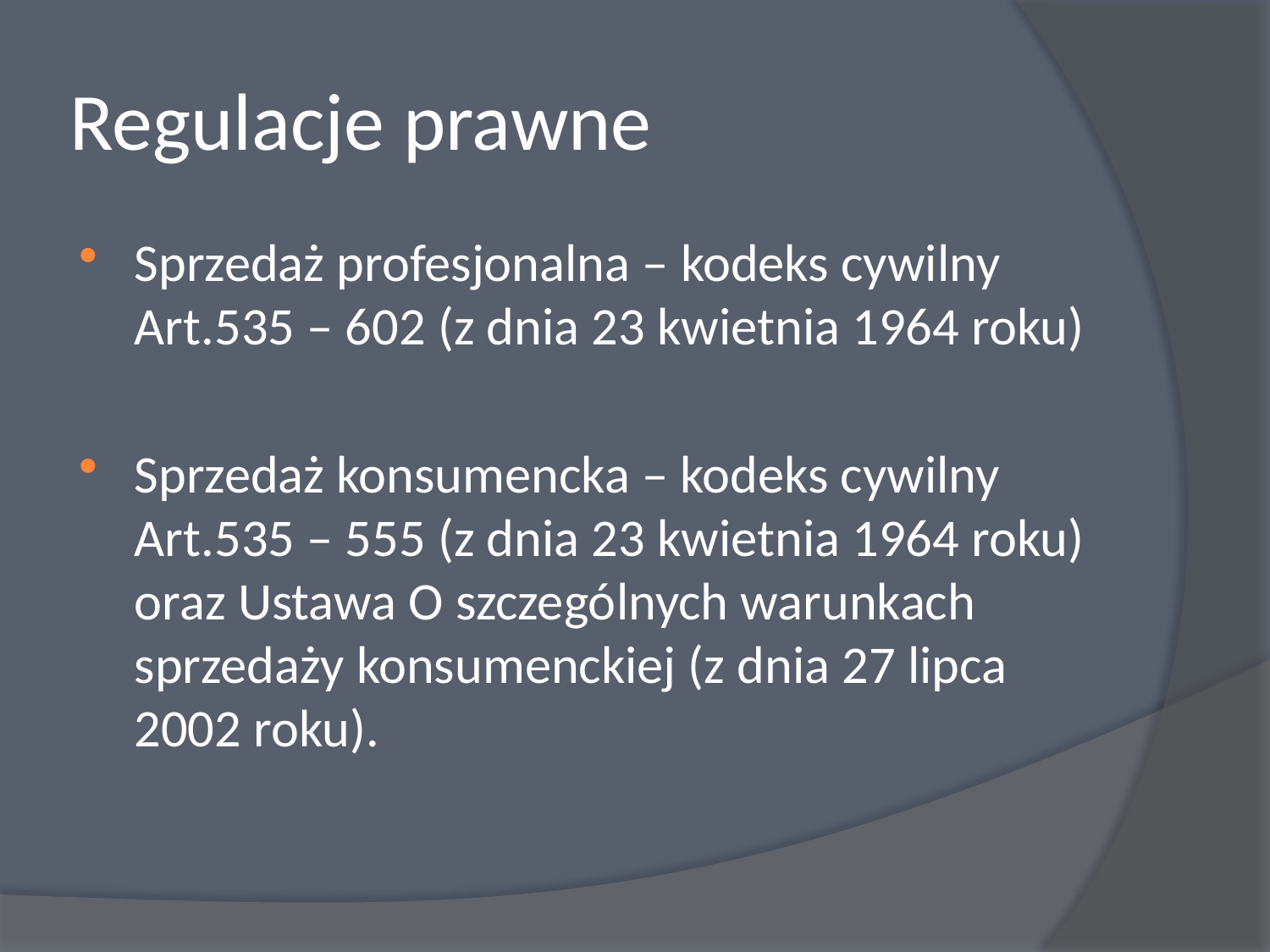

# Regulacje prawne
Sprzedaż profesjonalna – kodeks cywilny Art.535 – 602 (z dnia 23 kwietnia 1964 roku)

Sprzedaż konsumencka – kodeks cywilny Art.535 – 555 (z dnia 23 kwietnia 1964 roku) oraz Ustawa O szczególnych warunkach sprzedaży konsumenckiej (z dnia 27 lipca 2002 roku).